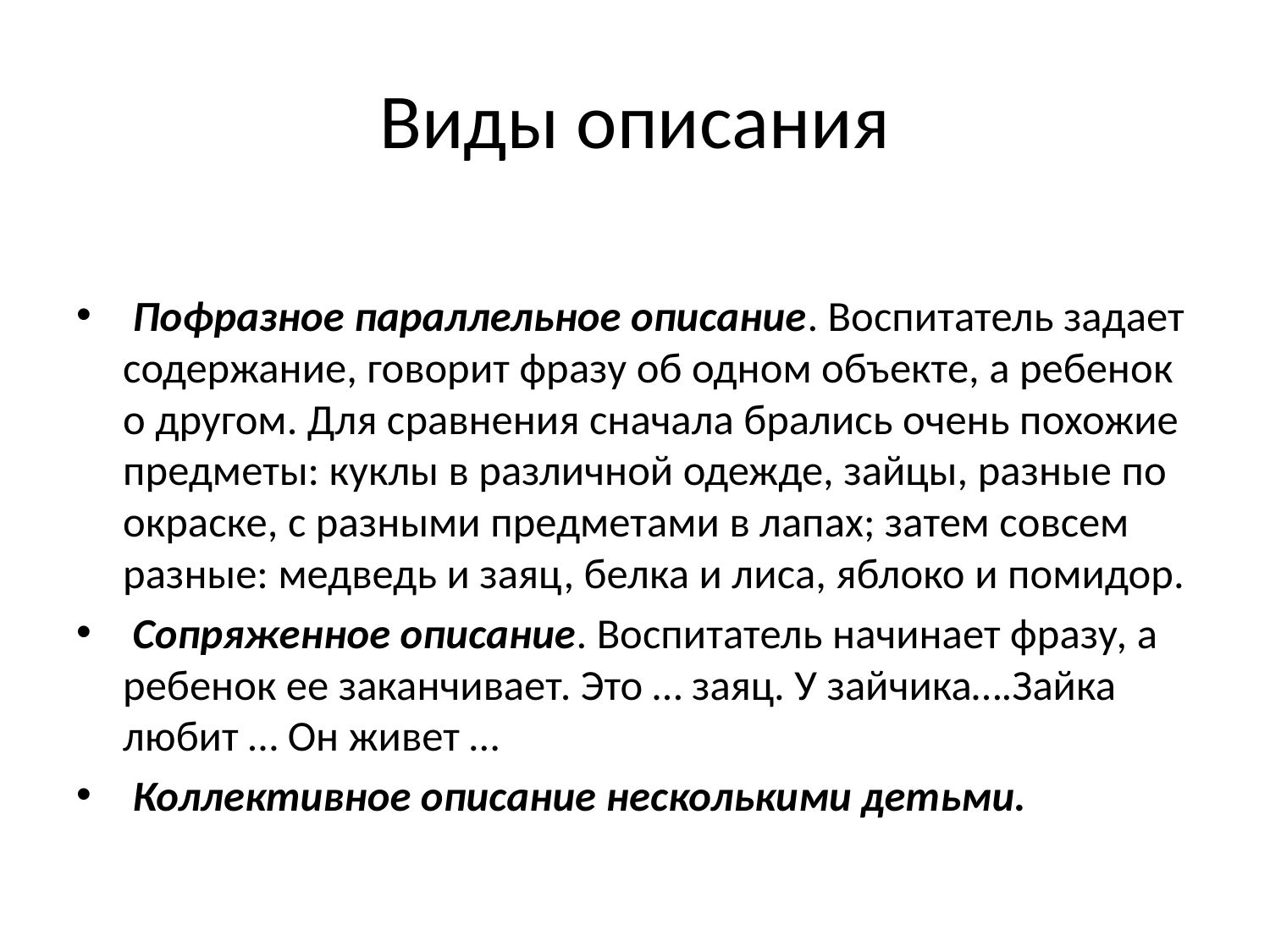

# Виды описания

 Пофразное параллельное описание. Воспитатель задает содержание, говорит фразу об одном объекте, а ребенок о другом. Для сравнения сначала брались очень похожие предметы: куклы в различной одежде, зайцы, разные по окраске, с разными предметами в лапах; затем совсем разные: медведь и заяц, белка и лиса, яблоко и помидор.
 Сопряженное описание. Воспитатель начинает фразу, а ребенок ее заканчивает. Это … заяц. У зайчика….Зайка любит … Он живет …
 Коллективное описание несколькими детьми.